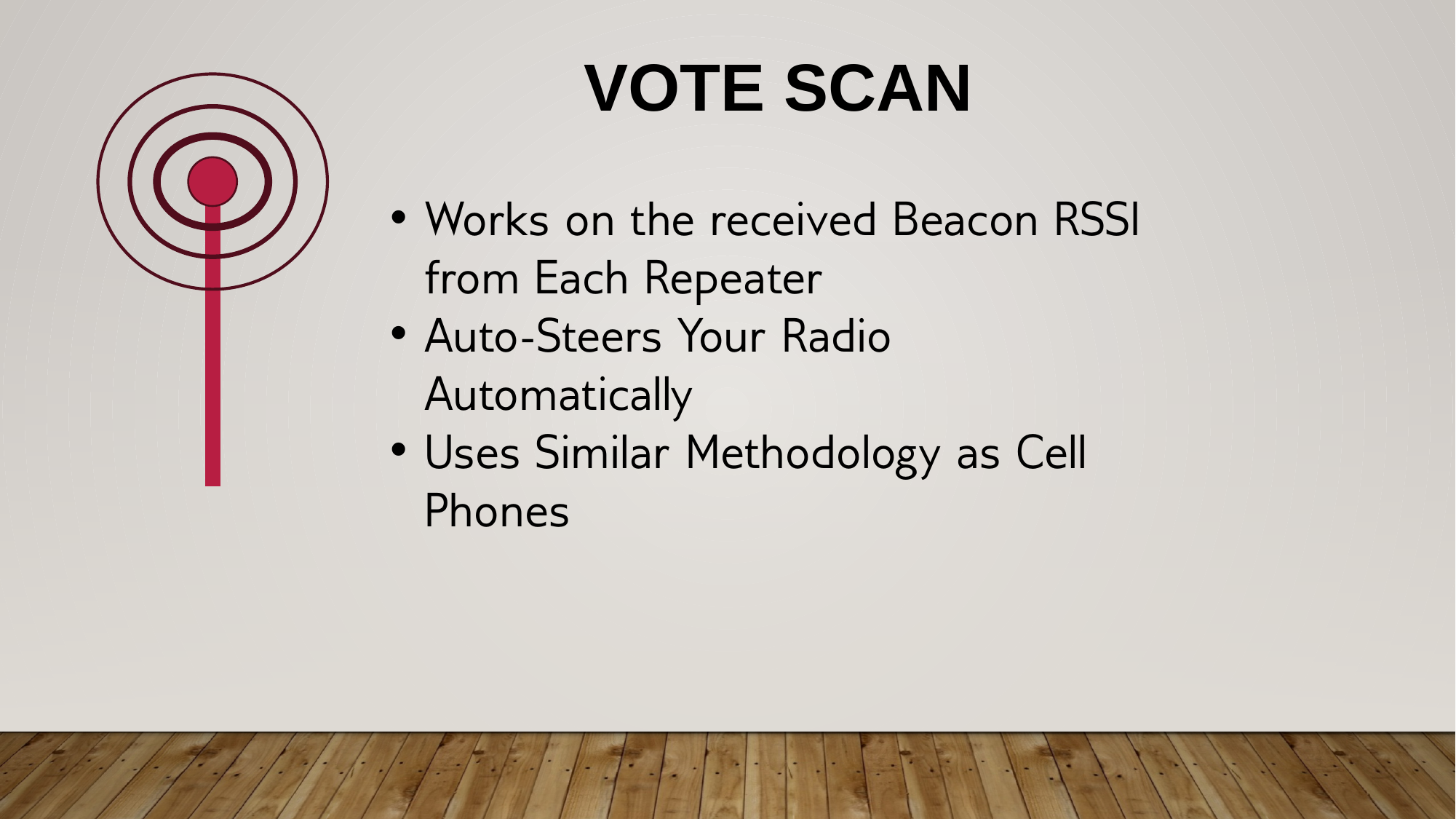

VOTE SCAN

Works on the received Beacon RSSI from Each Repeater
Auto-Steers Your Radio Automatically
Uses Similar Methodology as Cell Phones